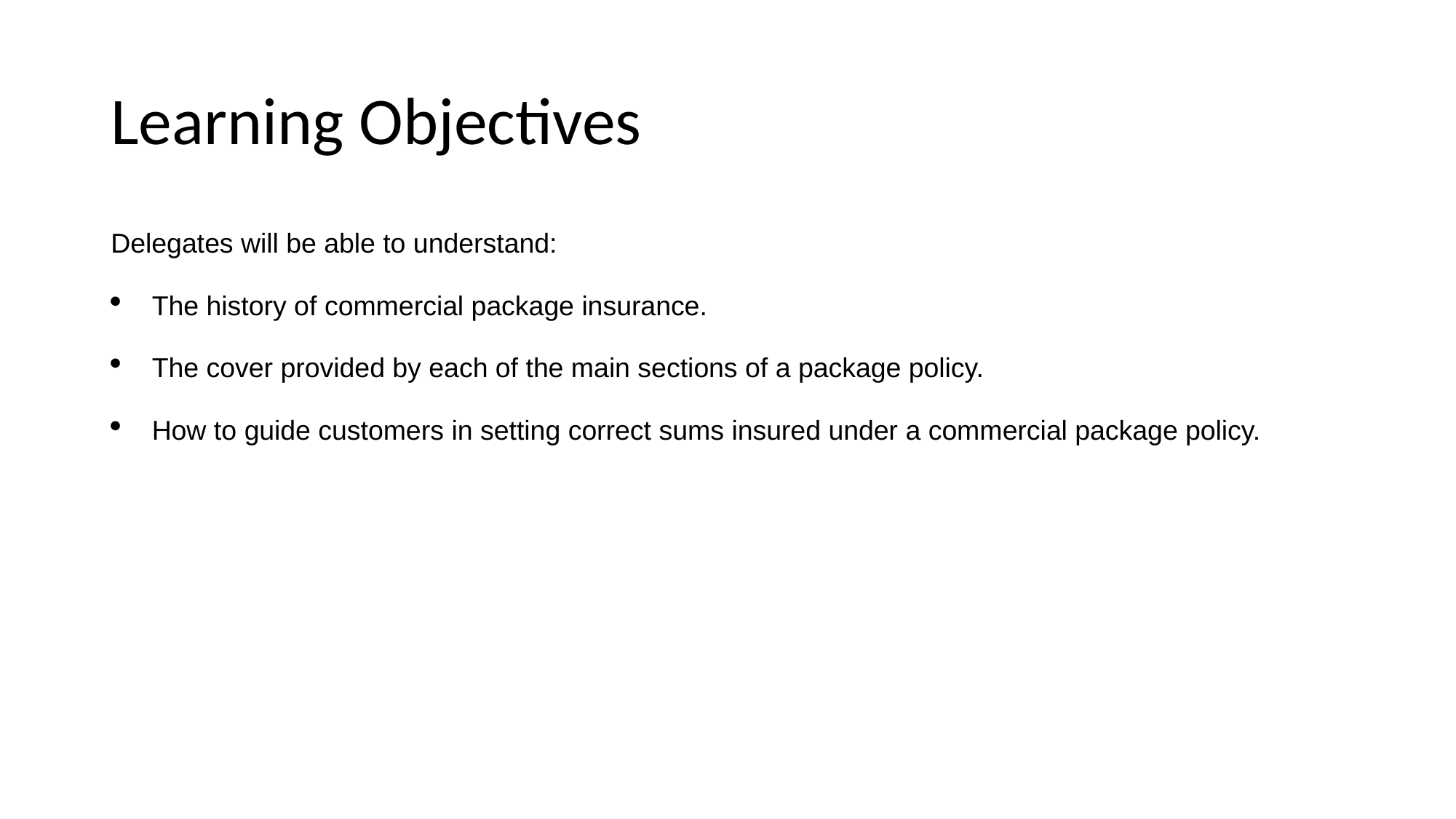

# Learning Objectives
Delegates will be able to understand:
The history of commercial package insurance.
The cover provided by each of the main sections of a package policy.
How to guide customers in setting correct sums insured under a commercial package policy.